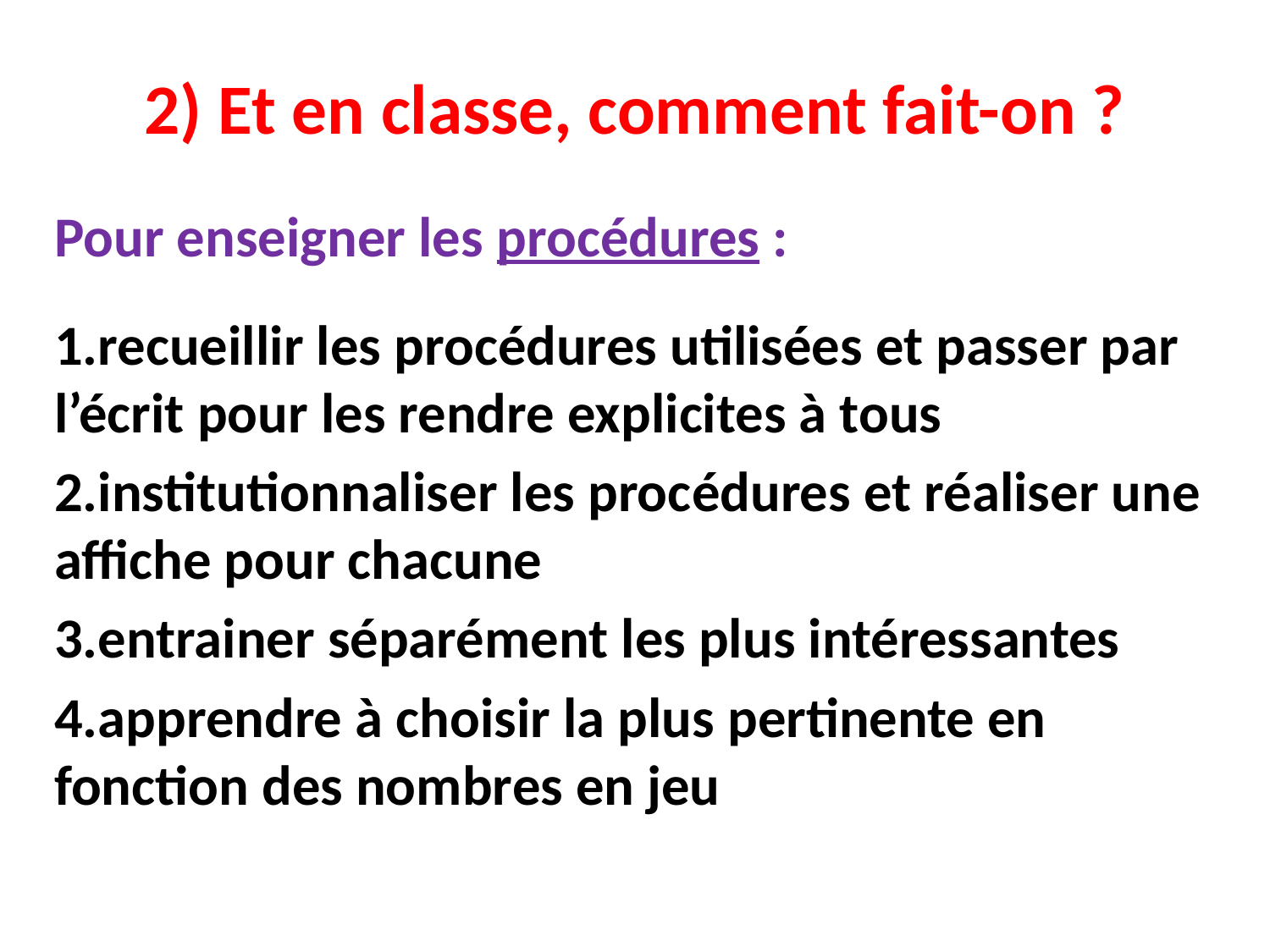

# 2) Et en classe, comment fait-on ?
Pour enseigner les procédures :

1.recueillir les procédures utilisées et passer par l’écrit pour les rendre explicites à tous
2.institutionnaliser les procédures et réaliser une affiche pour chacune
3.entrainer séparément les plus intéressantes
4.apprendre à choisir la plus pertinente en fonction des nombres en jeu